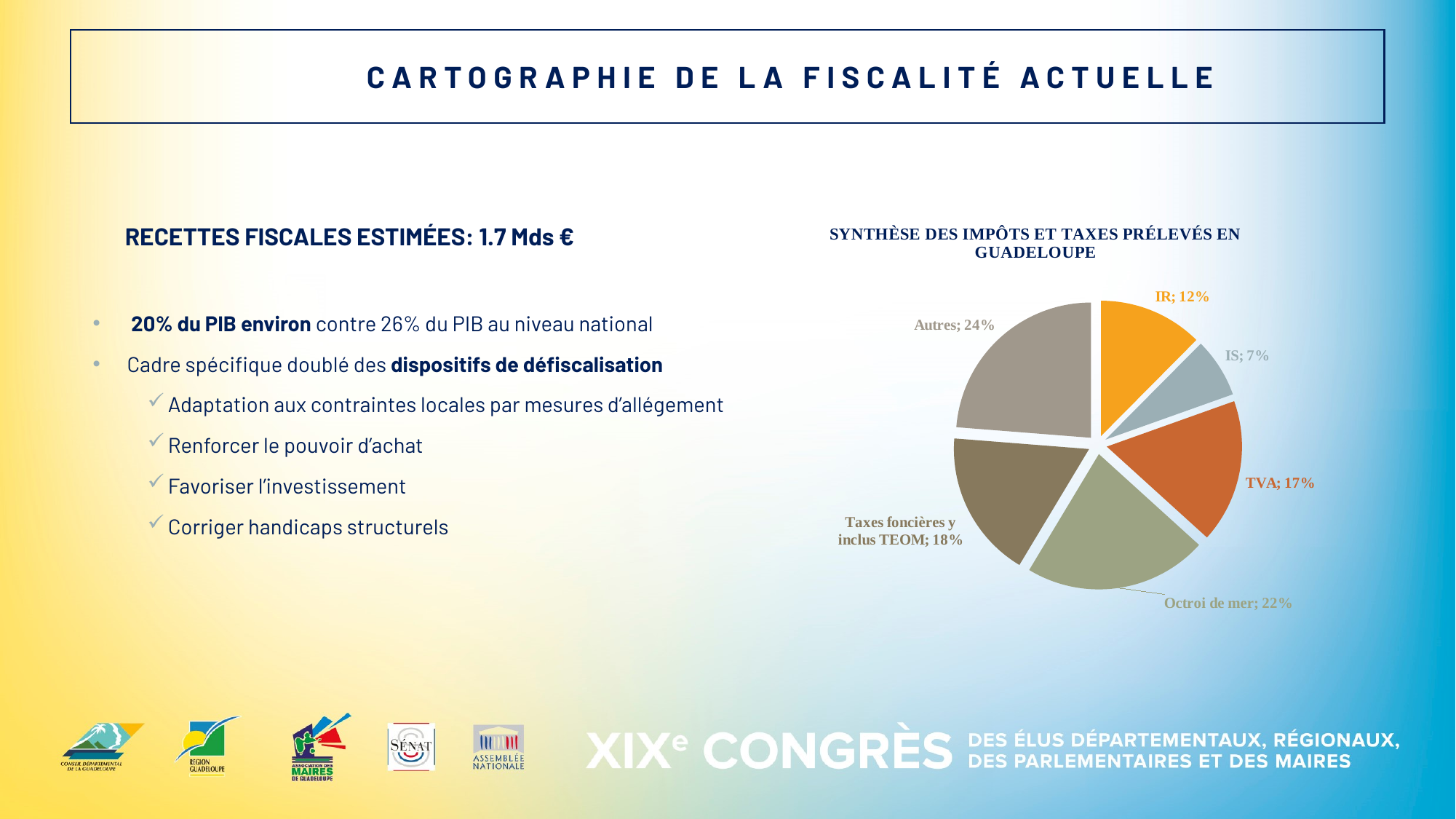

CARTOGRAPHIE DE LA FISCALITÉ ACTUELLE

RECETTES FISCALES ESTIMÉES: 1.7 Mds €

 20% du PIB environ contre 26% du PIB au niveau national
Cadre spécifique doublé des dispositifs de défiscalisation
Adaptation aux contraintes locales par mesures d’allégement
Renforcer le pouvoir d’achat
Favoriser l’investissement
Corriger handicaps structurels

### Chart: SYNTHÈSE DES IMPÔTS ET TAXES PRÉLEVÉS EN GUADELOUPE

| Category |  |  |
|---|---|---|
| IR | 0.1243928688497213 | 208700000.0 |
| IS | 0.07112705166618787 | 119333333.33333333 |
| TVA | 0.17165858279214055 | 288000000.0 |
| Octroi de mer | 0.2190633719752479 | 367533333.3333333 |
| Taxes foncières y inclus TEOM | 0.176267933626374 | 295733333.3333334 |
| Autres | 0.23749019109032848 | 398448909.0000001 |